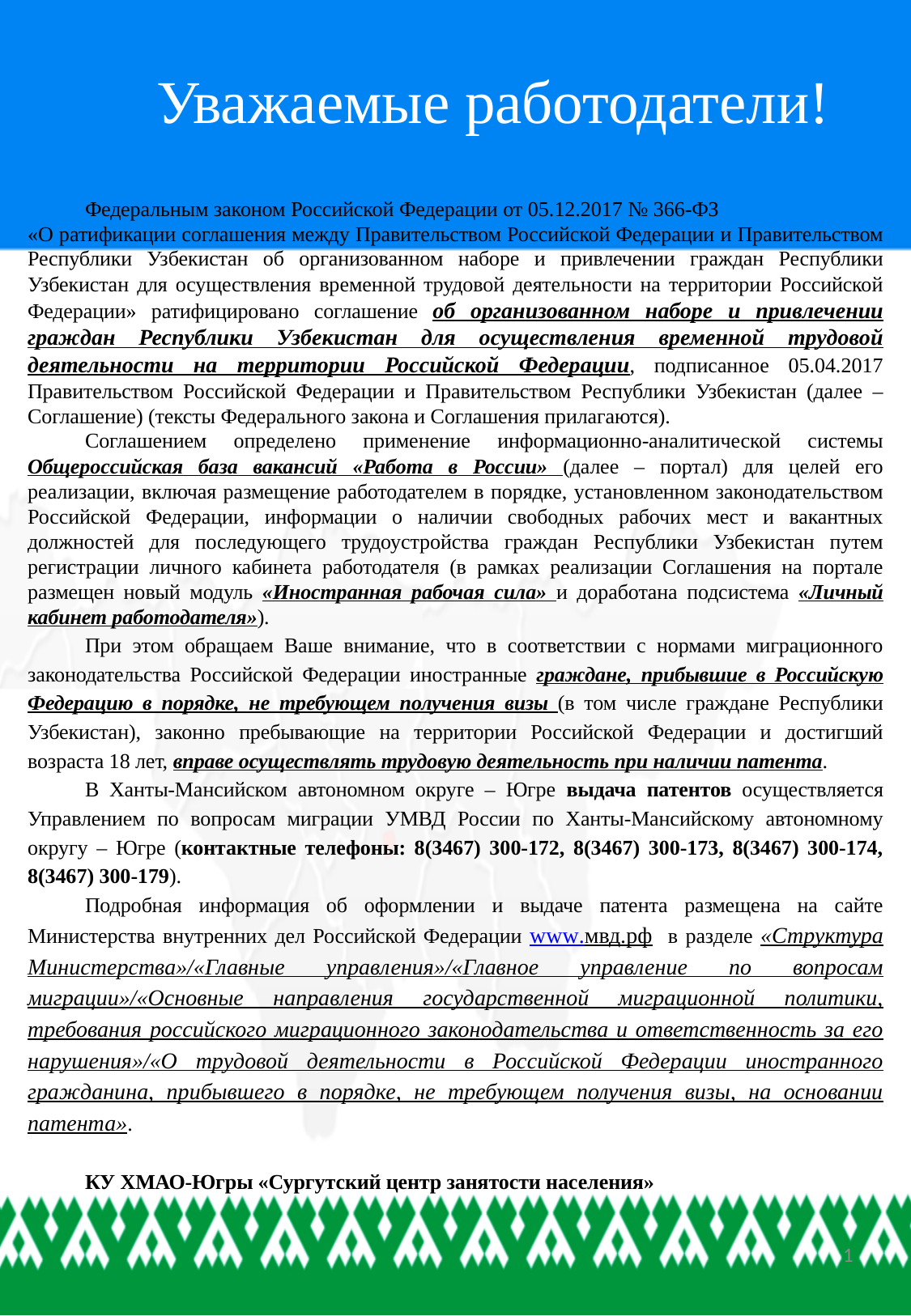

# Уважаемые работодатели!
Федеральным законом Российской Федерации от 05.12.2017 № 366-ФЗ                               «О ратификации соглашения между Правительством Российской Федерации и Правительством Республики Узбекистан об организованном наборе и привлечении граждан Республики Узбекистан для осуществления временной трудовой деятельности на территории Российской Федерации» ратифицировано соглашение об организованном наборе и привлечении граждан Республики Узбекистан для осуществления временной трудовой деятельности на территории Российской Федерации, подписанное 05.04.2017 Правительством Российской Федерации и Правительством Республики Узбекистан (далее – Соглашение) (тексты Федерального закона и Соглашения прилагаются).
Соглашением определено применение информационно-аналитической системы Общероссийская база вакансий «Работа в России» (далее – портал) для целей его реализации, включая размещение работодателем в порядке, установленном законодательством Российской Федерации, информации о наличии свободных рабочих мест и вакантных должностей для последующего трудоустройства граждан Республики Узбекистан путем регистрации личного кабинета работодателя (в рамках реализации Соглашения на портале размещен новый модуль «Иностранная рабочая сила» и доработана подсистема «Личный кабинет работодателя»).
При этом обращаем Ваше внимание, что в соответствии с нормами миграционного законодательства Российской Федерации иностранные граждане, прибывшие в Российскую Федерацию в порядке, не требующем получения визы (в том числе граждане Республики Узбекистан), законно пребывающие на территории Российской Федерации и достигший возраста 18 лет, вправе осуществлять трудовую деятельность при наличии патента.
В Ханты-Мансийском автономном округе – Югре выдача патентов осуществляется Управлением по вопросам миграции УМВД России по Ханты-Мансийскому автономному округу – Югре (контактные телефоны: 8(3467) 300-172, 8(3467) 300-173, 8(3467) 300-174, 8(3467) 300-179).
Подробная информация об оформлении и выдаче патента размещена на сайте Министерства внутренних дел Российской Федерации www.мвд.рф  в разделе «Структура Министерства»/«Главные управления»/«Главное управление по вопросам миграции»/«Основные направления государственной миграционной политики, требования российского миграционного законодательства и ответственность за его нарушения»/«О трудовой деятельности в Российской Федерации иностранного гражданина, прибывшего в порядке, не требующем получения визы, на основании патента».

КУ ХМАО-Югры «Сургутский центр занятости населения»

1